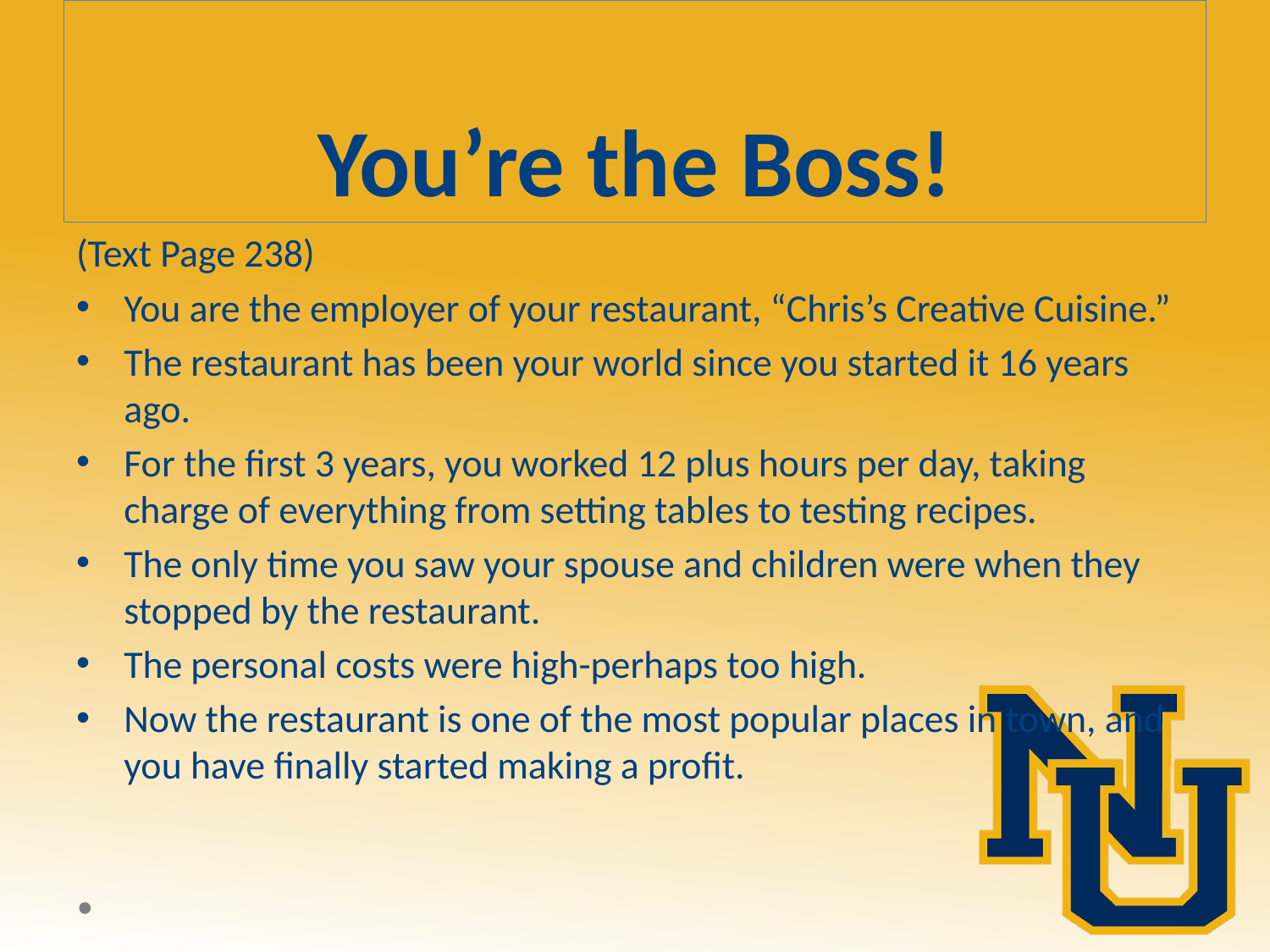

# You’re the Boss!
(Text Page 238)
You are the employer of your restaurant, “Chris’s Creative Cuisine.”
The restaurant has been your world since you started it 16 years ago.
For the first 3 years, you worked 12 plus hours per day, taking charge of everything from setting tables to testing recipes.
The only time you saw your spouse and children were when they stopped by the restaurant.
The personal costs were high-perhaps too high.
Now the restaurant is one of the most popular places in town, and you have finally started making a profit.